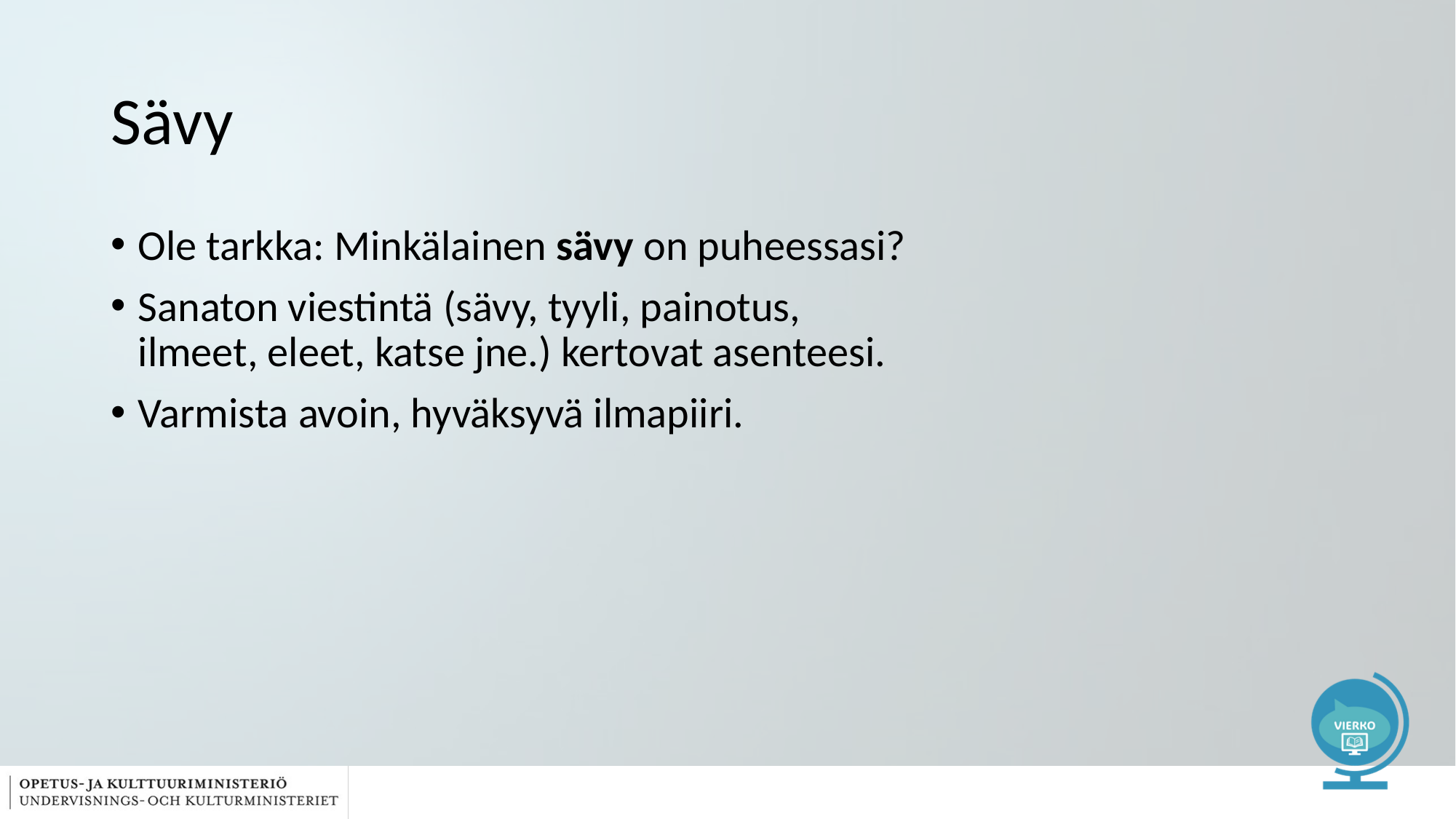

# Sävy
Ole tarkka: Minkälainen sävy on puheessasi?
Sanaton viestintä (sävy, tyyli, painotus, ilmeet, eleet, katse jne.) kertovat asenteesi.
Varmista avoin, hyväksyvä ilmapiiri.